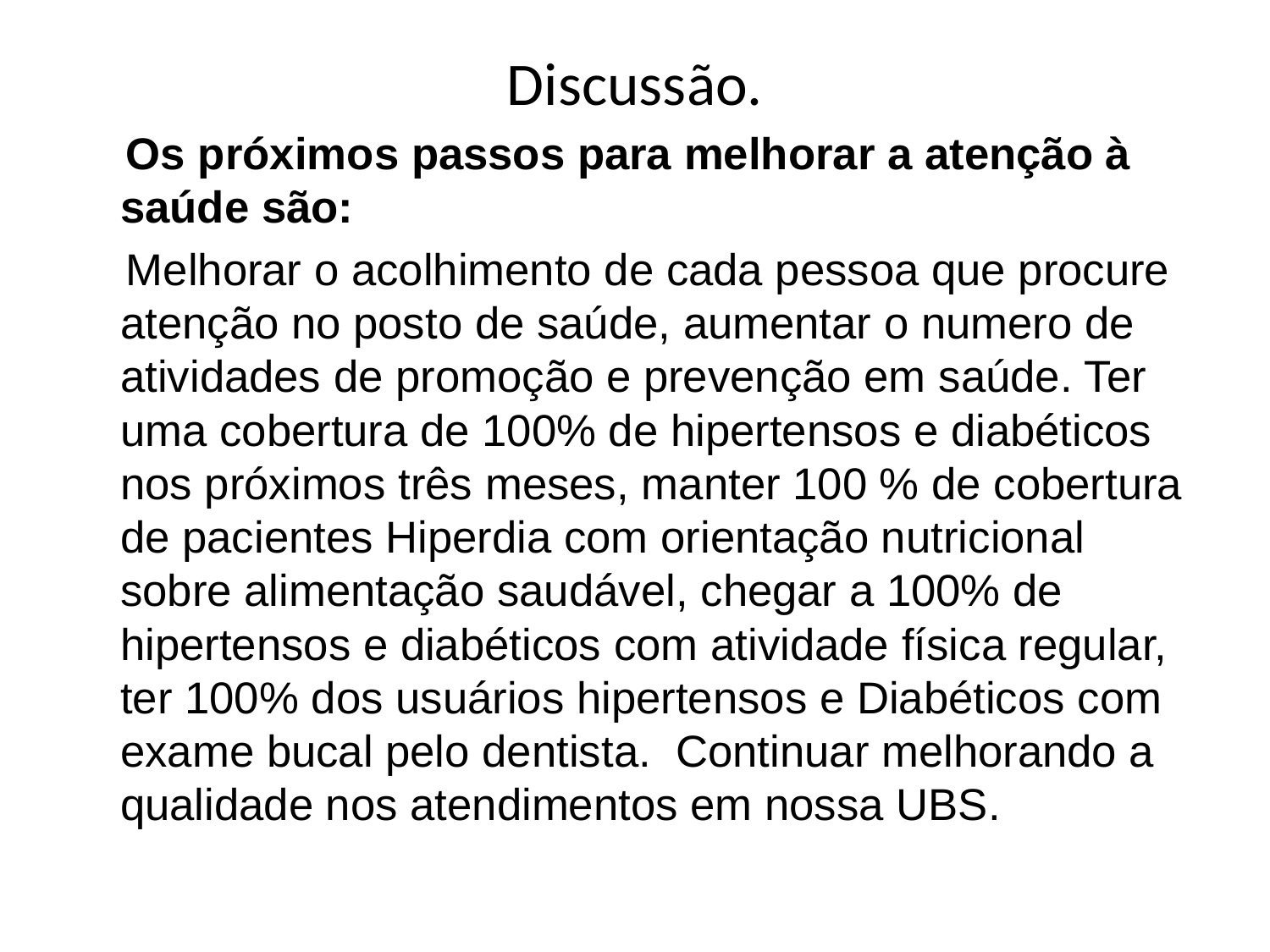

# Discussão.
    Os próximos passos para melhorar a atenção à saúde são:
    Melhorar o acolhimento de cada pessoa que procure atenção no posto de saúde, aumentar o numero de atividades de promoção e prevenção em saúde. Ter uma cobertura de 100% de hipertensos e diabéticos nos próximos três meses, manter 100 % de cobertura de pacientes Hiperdia com orientação nutricional sobre alimentação saudável, chegar a 100% de hipertensos e diabéticos com atividade física regular, ter 100% dos usuários hipertensos e Diabéticos com exame bucal pelo dentista.  Continuar melhorando a qualidade nos atendimentos em nossa UBS.